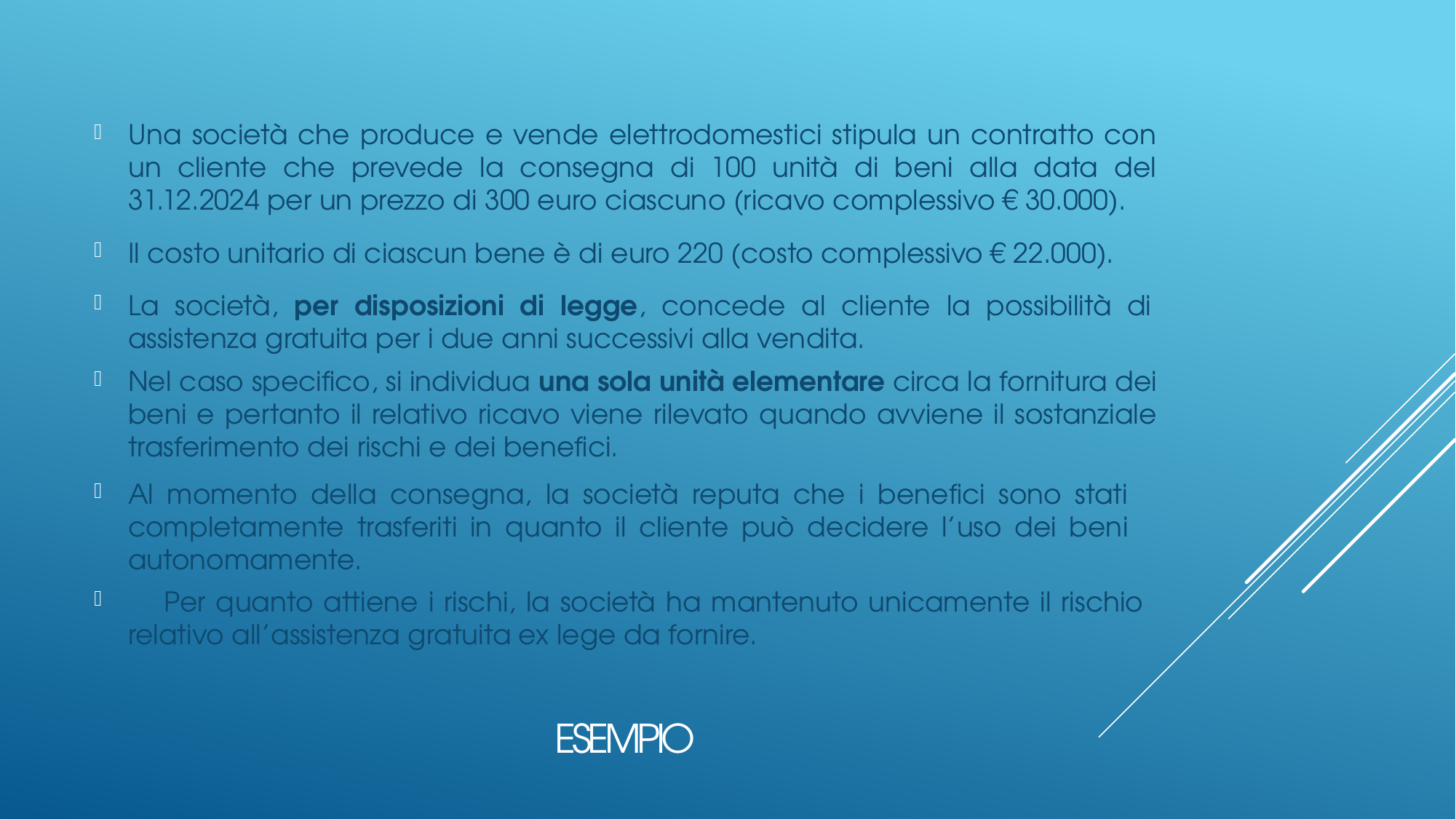

Una società che produce e vende elettrodomestici stipula un contratto con un cliente che prevede la consegna di 100 unità di beni alla data del 31.12.2024 per un prezzo di 300 euro ciascuno (ricavo complessivo € 30.000).
Il costo unitario di ciascun bene è di euro 220 (costo complessivo € 22.000).
La società, per disposizioni di legge, concede al cliente la possibilità di assistenza gratuita per i due anni successivi alla vendita.
Nel caso specifico, si individua una sola unità elementare circa la fornitura dei beni e pertanto il relativo ricavo viene rilevato quando avviene il sostanziale trasferimento dei rischi e dei benefici.
Al momento della consegna, la società reputa che i benefici sono stati completamente trasferiti in quanto il cliente può decidere l’uso dei beni autonomamente.
	Per quanto attiene i rischi, la società ha mantenuto unicamente il rischio relativo all’assistenza gratuita ex lege da fornire.
# esempio